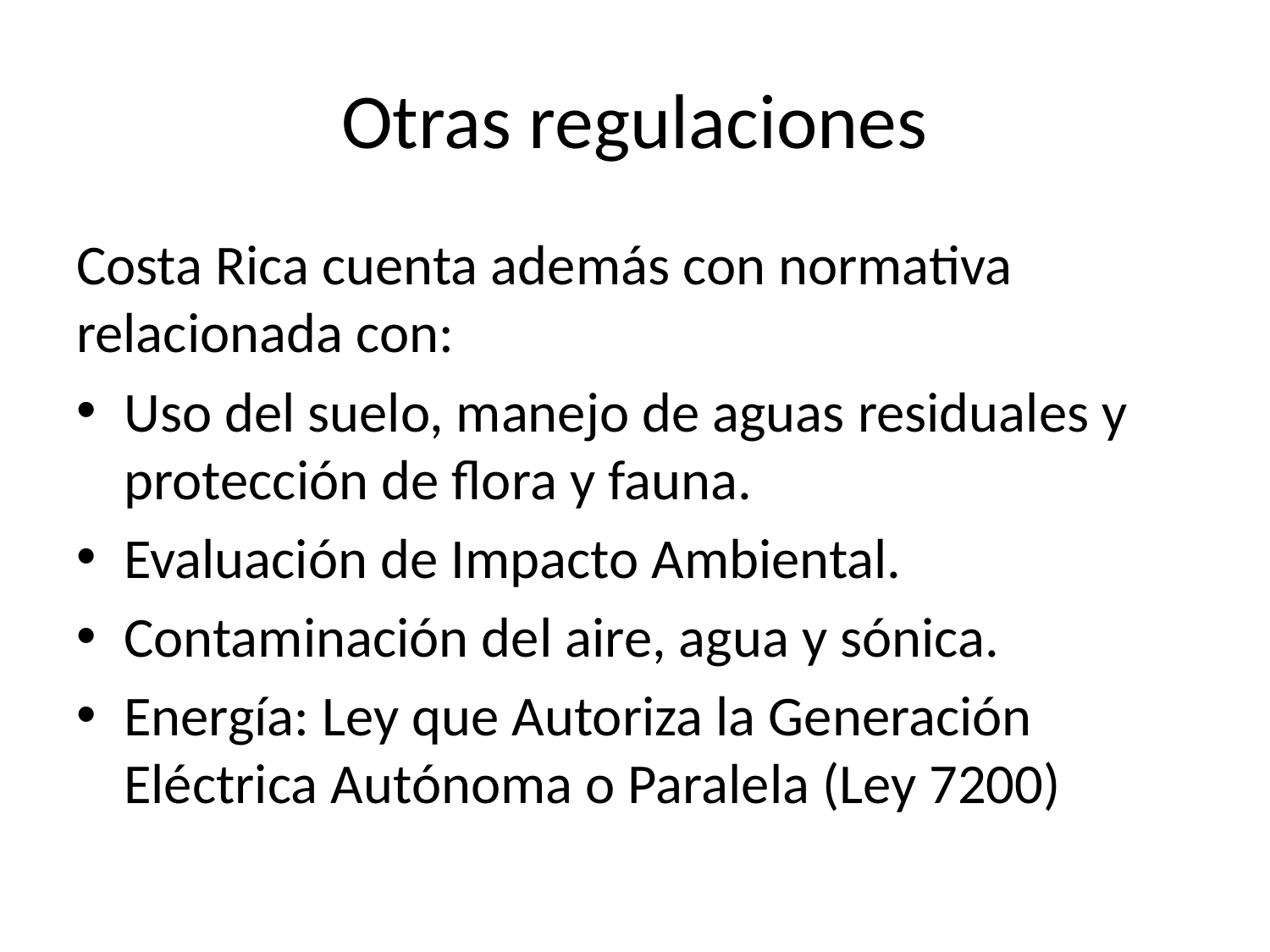

# Otras regulaciones
Costa Rica cuenta además con normativa relacionada con:
Uso del suelo, manejo de aguas residuales y protección de flora y fauna.
Evaluación de Impacto Ambiental.
Contaminación del aire, agua y sónica.
Energía: Ley que Autoriza la Generación Eléctrica Autónoma o Paralela (Ley 7200)